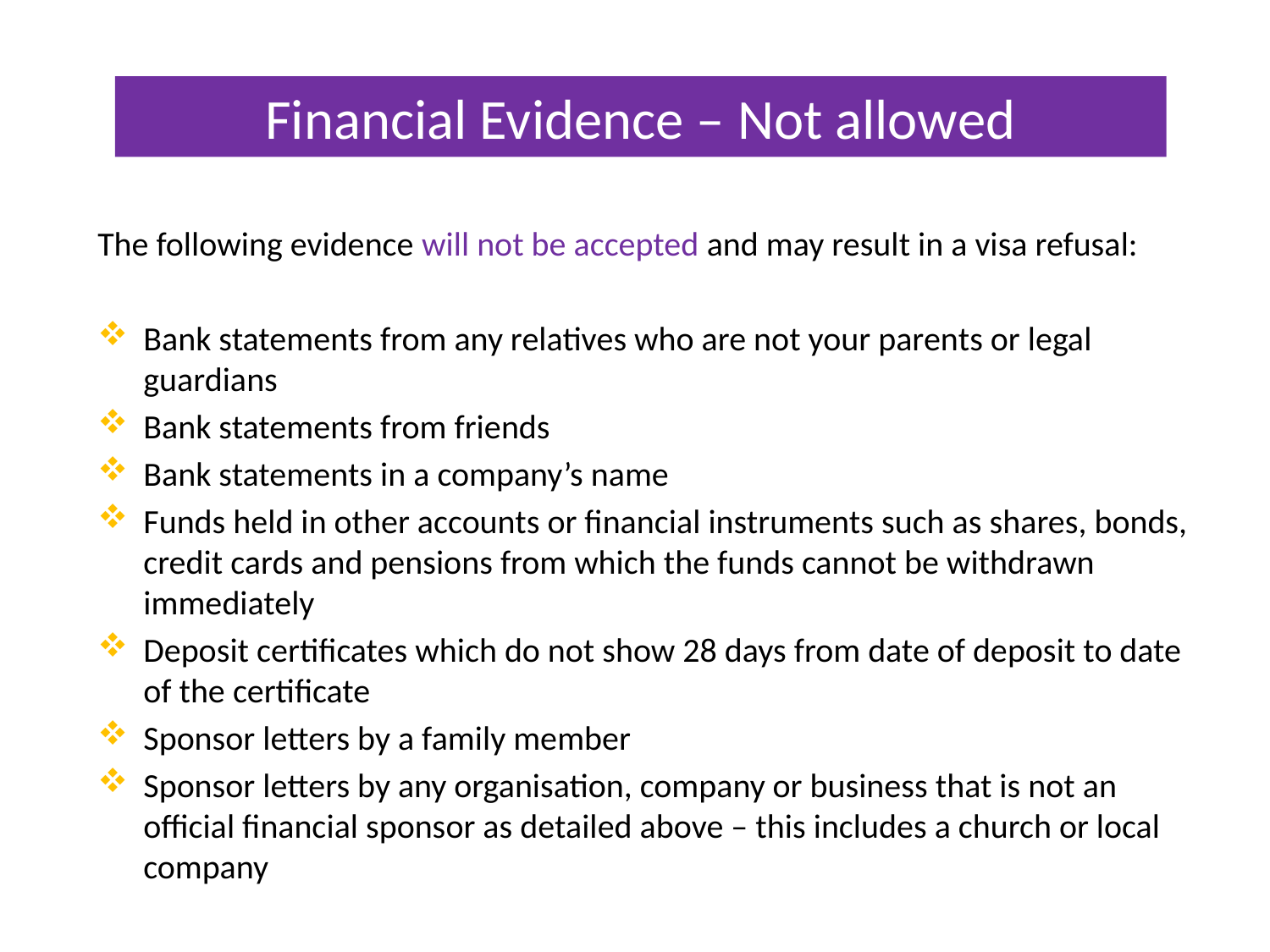

# Financial Evidence – Not allowed
The following evidence will not be accepted and may result in a visa refusal:

Bank statements from any relatives who are not your parents or legal guardians
Bank statements from friends
Bank statements in a company’s name
Funds held in other accounts or financial instruments such as shares, bonds, credit cards and pensions from which the funds cannot be withdrawn immediately
Deposit certificates which do not show 28 days from date of deposit to date of the certificate
Sponsor letters by a family member
Sponsor letters by any organisation, company or business that is not an official financial sponsor as detailed above – this includes a church or local company